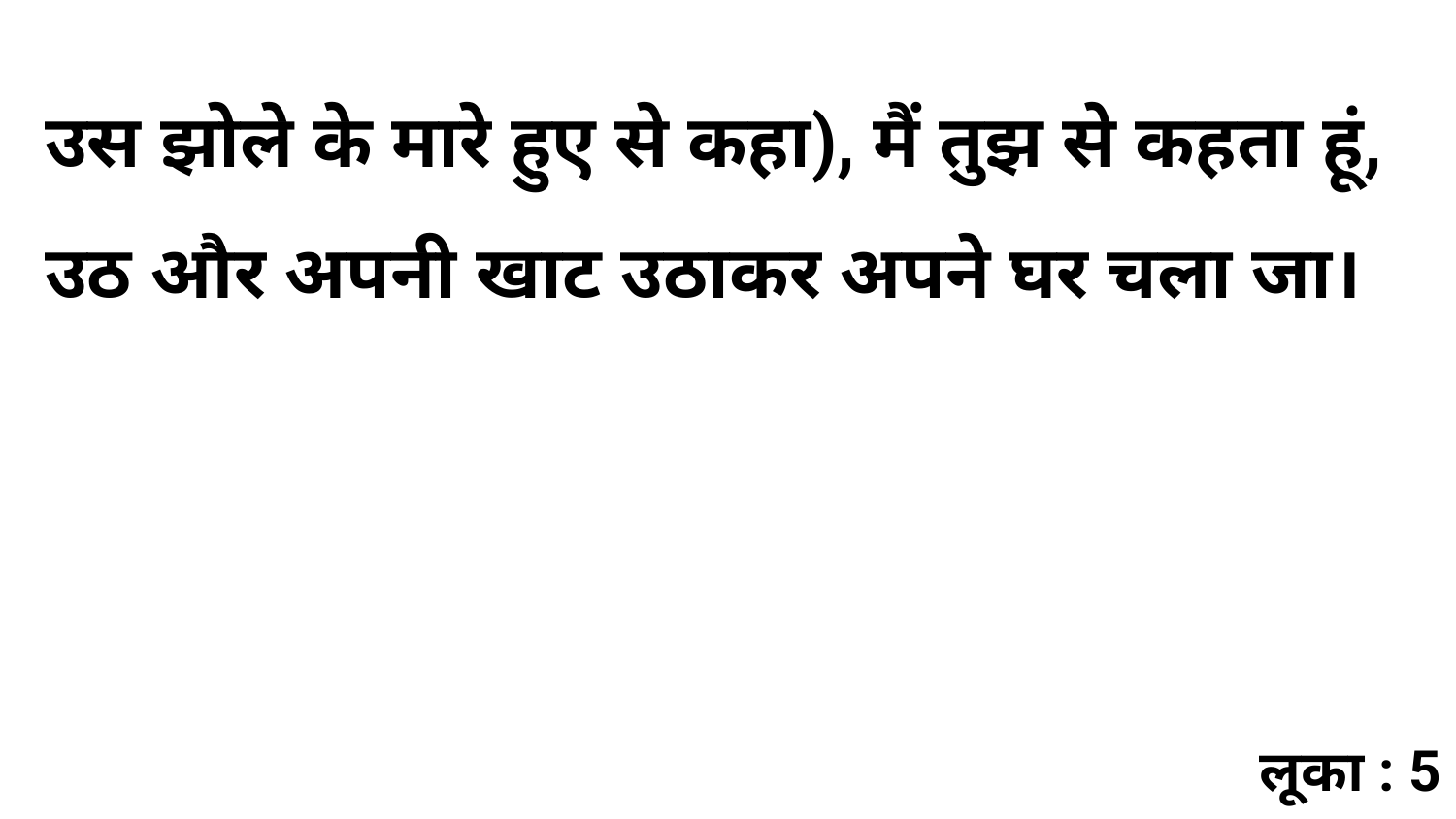

उस झोले के मारे हुए से कहा), मैं तुझ से कहता हूं, उठ और अपनी खाट उठाकर अपने घर चला जा।
लूका : 5